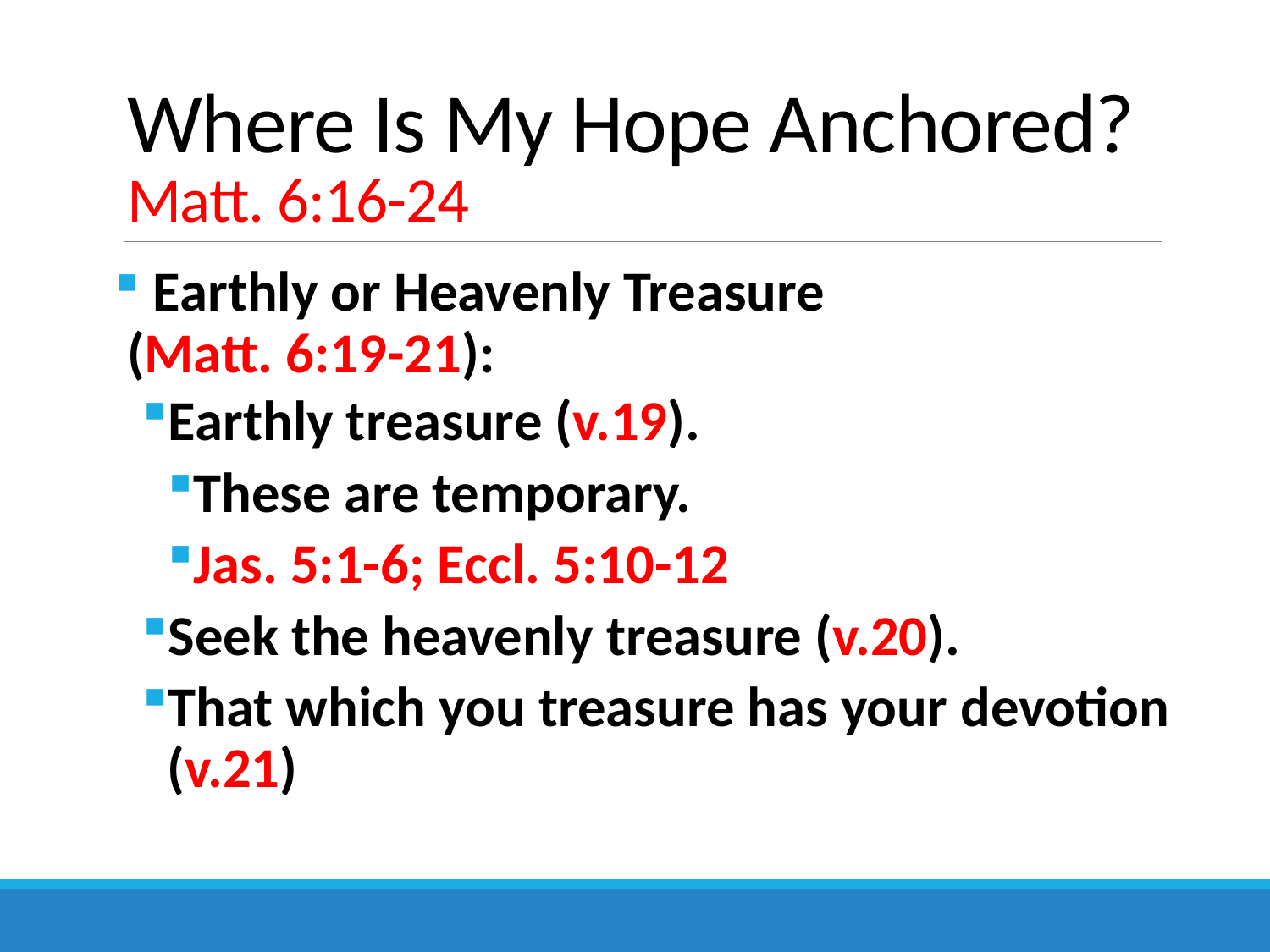

# Where Is My Hope Anchored? Matt. 6:16-24
 Earthly or Heavenly Treasure                           (Matt. 6:19-21):
Earthly treasure (v.19).
These are temporary.
Jas. 5:1-6; Eccl. 5:10-12
Seek the heavenly treasure (v.20).
That which you treasure has your devotion (v.21)